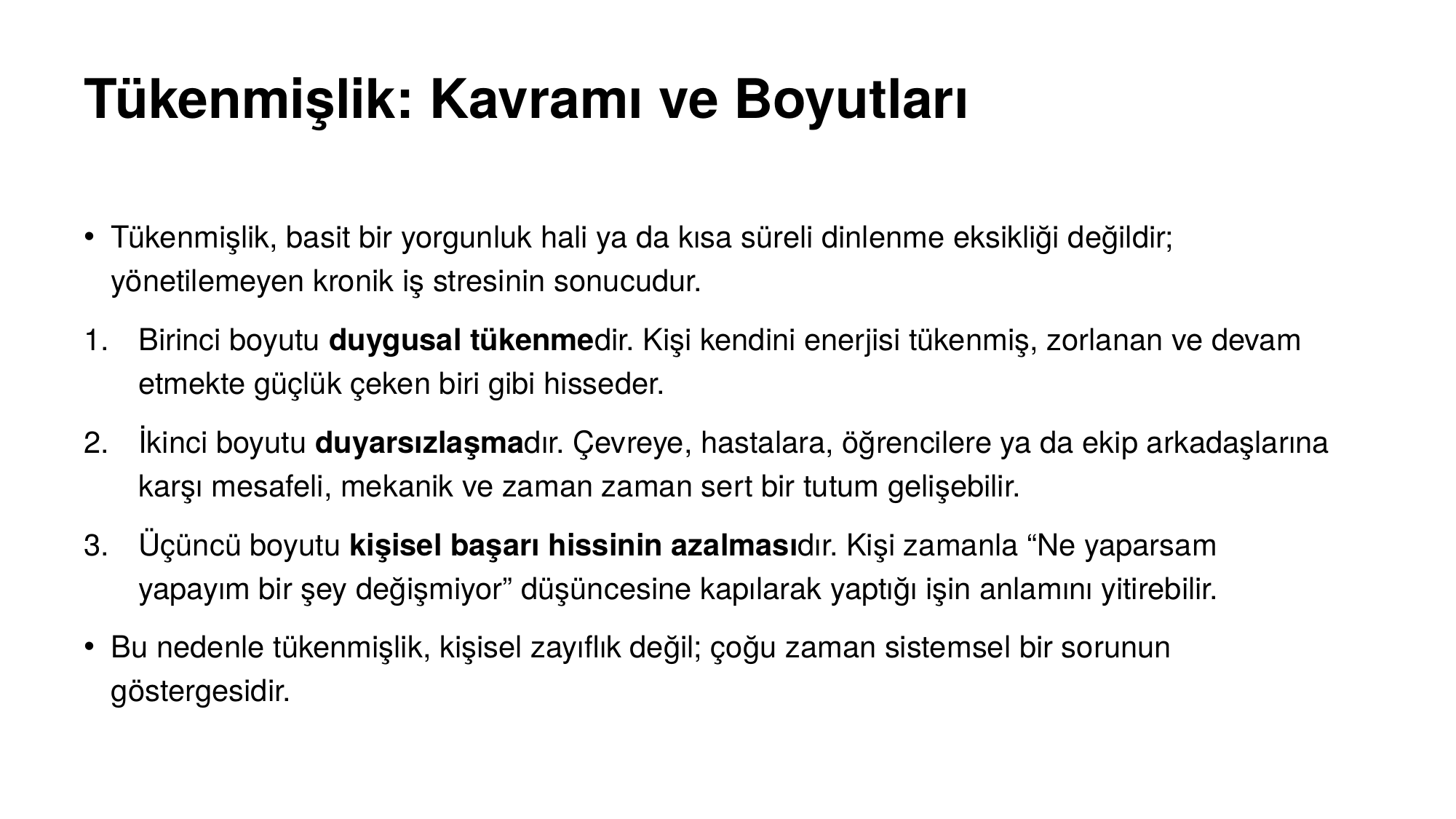

# Tükenmişlik: Kavramı ve Boyutları
Tükenmişlik, basit bir yorgunluk hali ya da kısa süreli dinlenme eksikliği değildir; yönetilemeyen kronik iş stresinin sonucudur.
Birinci boyutu duygusal tükenmedir. Kişi kendini enerjisi tükenmiş, zorlanan ve devam etmekte güçlük çeken biri gibi hisseder.
İkinci boyutu duyarsızlaşmadır. Çevreye, hastalara, öğrencilere ya da ekip arkadaşlarına karşı mesafeli, mekanik ve zaman zaman sert bir tutum gelişebilir.
Üçüncü boyutu kişisel başarı hissinin azalmasıdır. Kişi zamanla “Ne yaparsam yapayım bir şey değişmiyor” düşüncesine kapılarak yaptığı işin anlamını yitirebilir.
Bu nedenle tükenmişlik, kişisel zayıflık değil; çoğu zaman sistemsel bir sorunun göstergesidir.